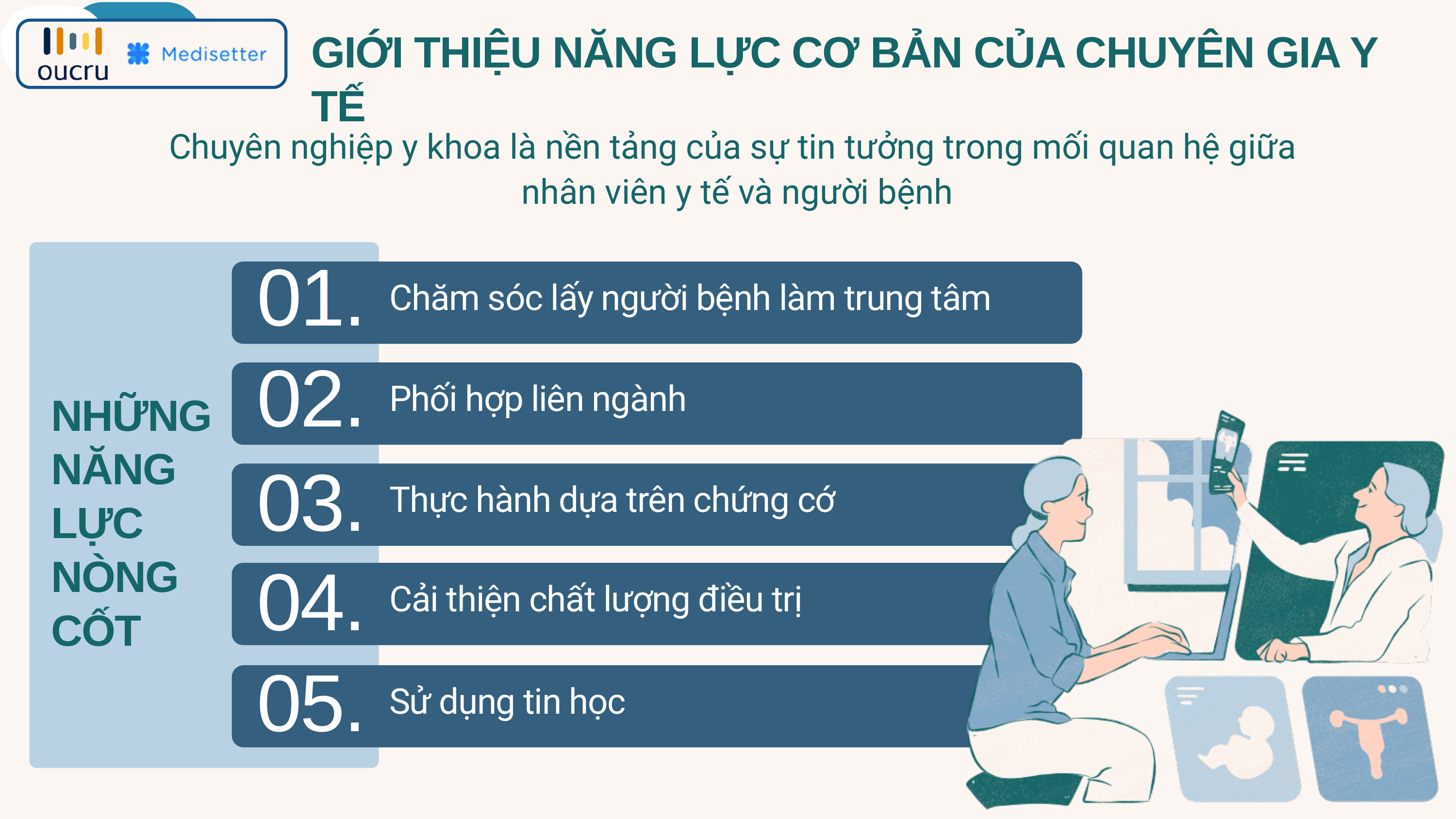

GIỚI THIỆU NĂNG LỰC CƠ BẢN CỦA CHUYÊN GIA Y TẾ
Chuyên nghiệp y khoa là nền tảng của sự tin tưởng trong mối quan hệ giữa
nhân viên y tế và người bệnh

                   Chăm sóc lấy người bệnh làm trung tâm
01.

                   Phối hợp liên ngành
02.
NHỮNG NĂNG LỰC NÒNG CỐT

                   Thực hành dựa trên chứng cớ
03.

                   Cải thiện chất lượng điều trị
04.

                   Sử dụng tin học
05.